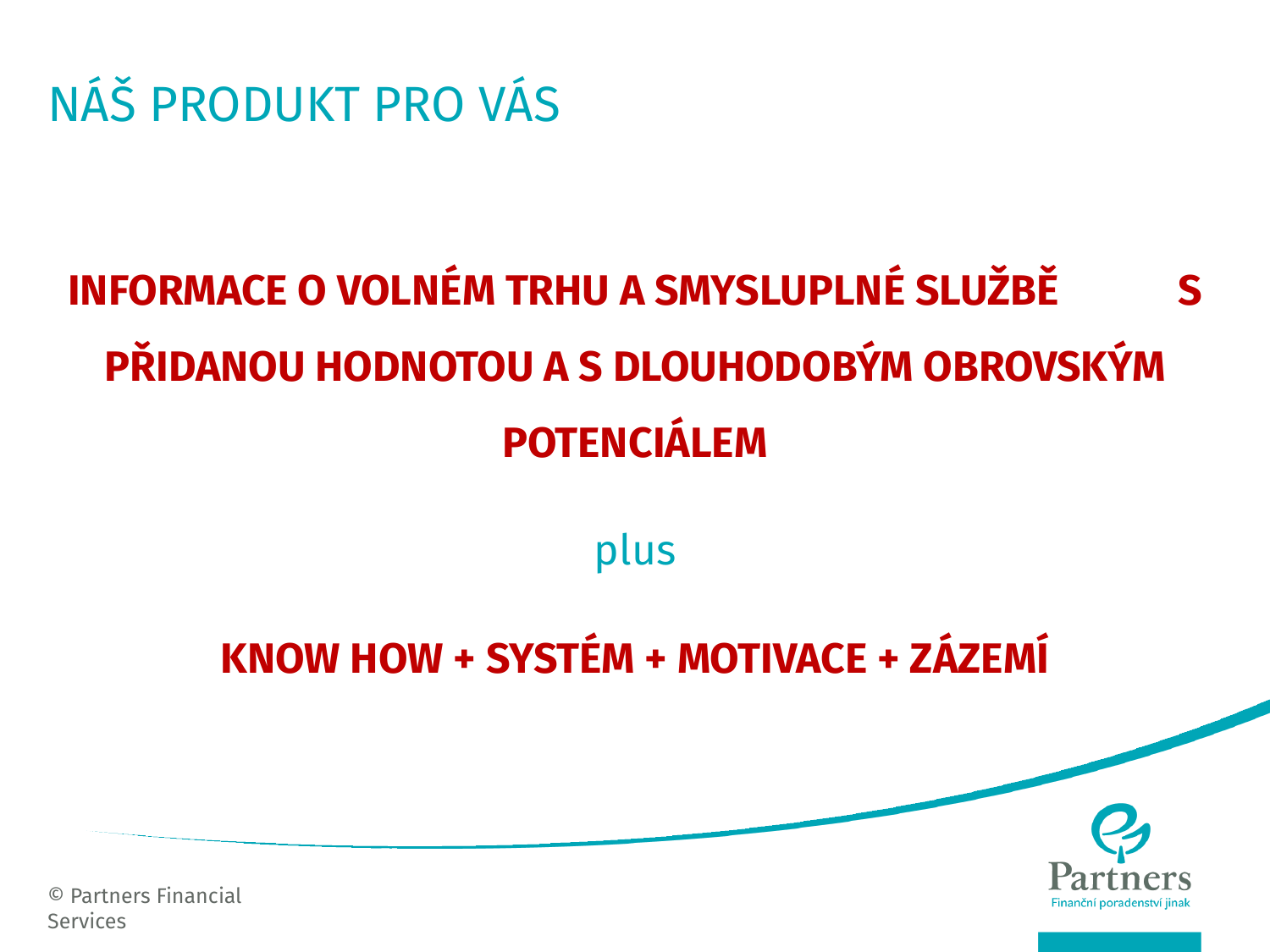

# NÁŠ PRODUKT PRO VÁS

INFORMACE O VOLNÉM TRHU A SMYSLUPLNÉ SLUŽBĚ            S PŘIDANOU HODNOTOU A S DLOUHODOBÝM OBROVSKÝM POTENCIÁLEM

plus

KNOW HOW + SYSTÉM + MOTIVACE + ZÁZEMÍ